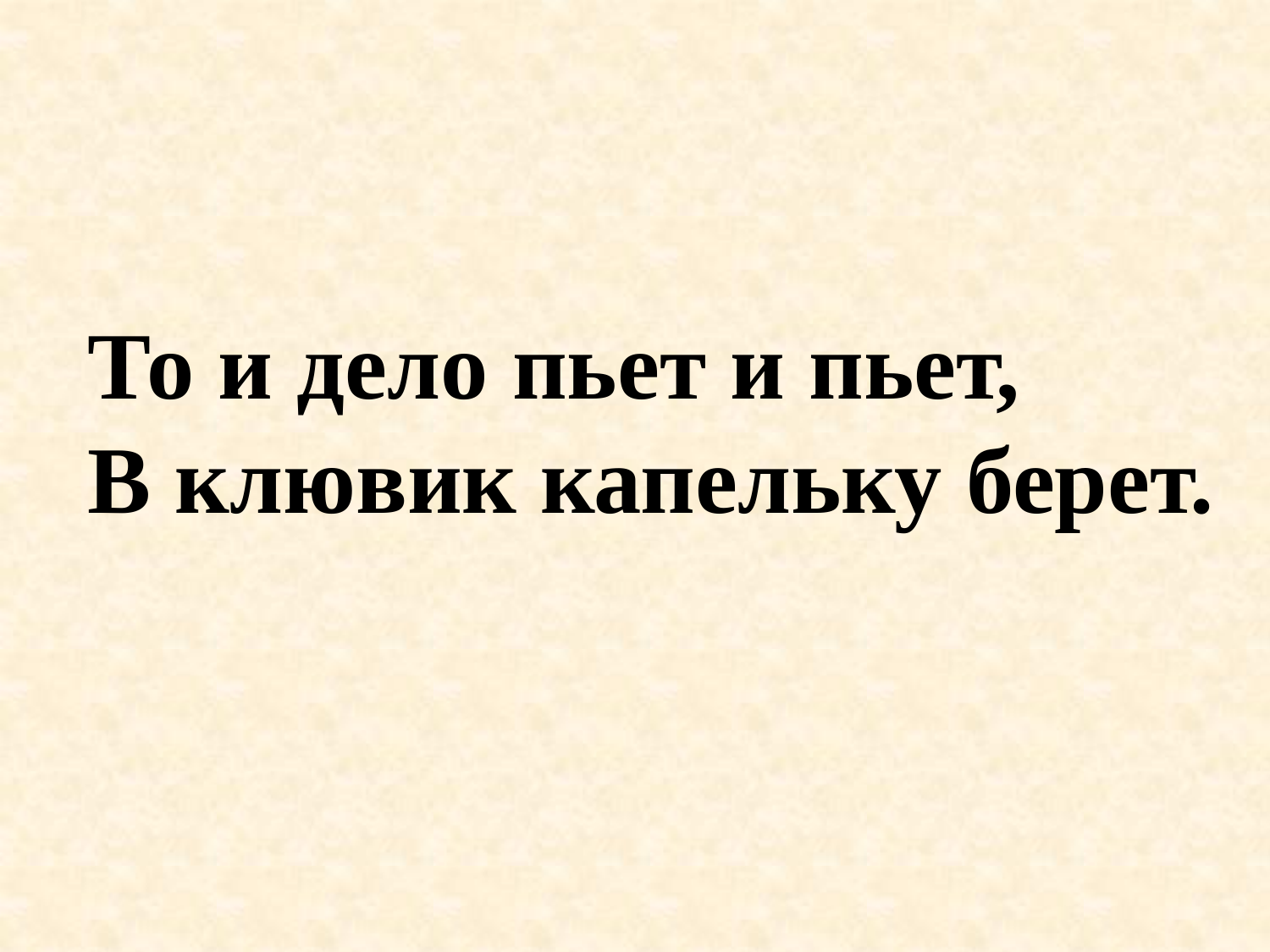

То и дело пьет и пьет,
В клювик капельку берет.